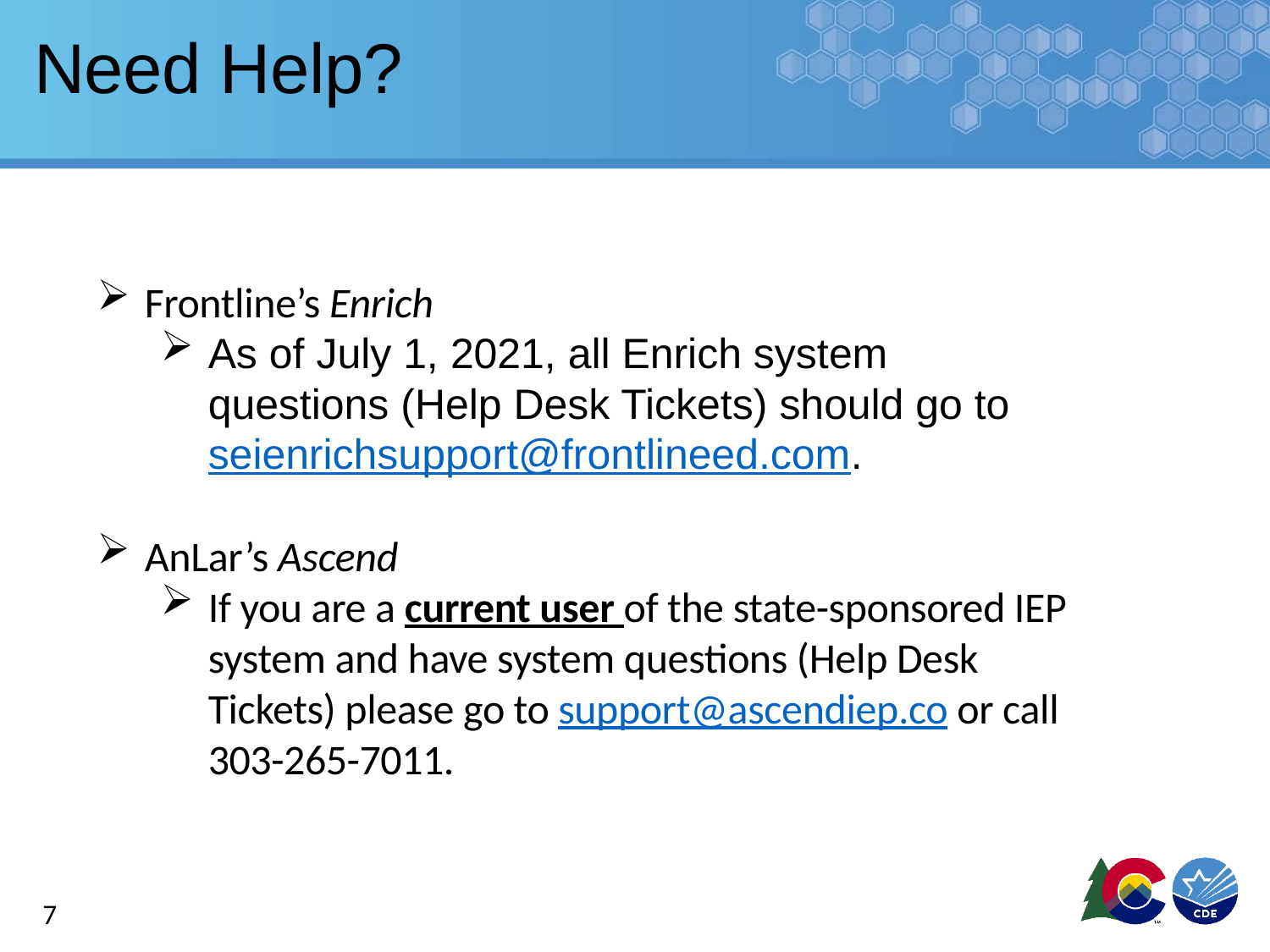

# Need Help?
Frontline’s Enrich
As of July 1, 2021, all Enrich system questions (Help Desk Tickets) should go to seienrichsupport@frontlineed.com.

AnLar’s Ascend
If you are a current user of the state-sponsored IEP system and have system questions (Help Desk Tickets) please go to support@ascendiep.co or call 303-265-7011.
7